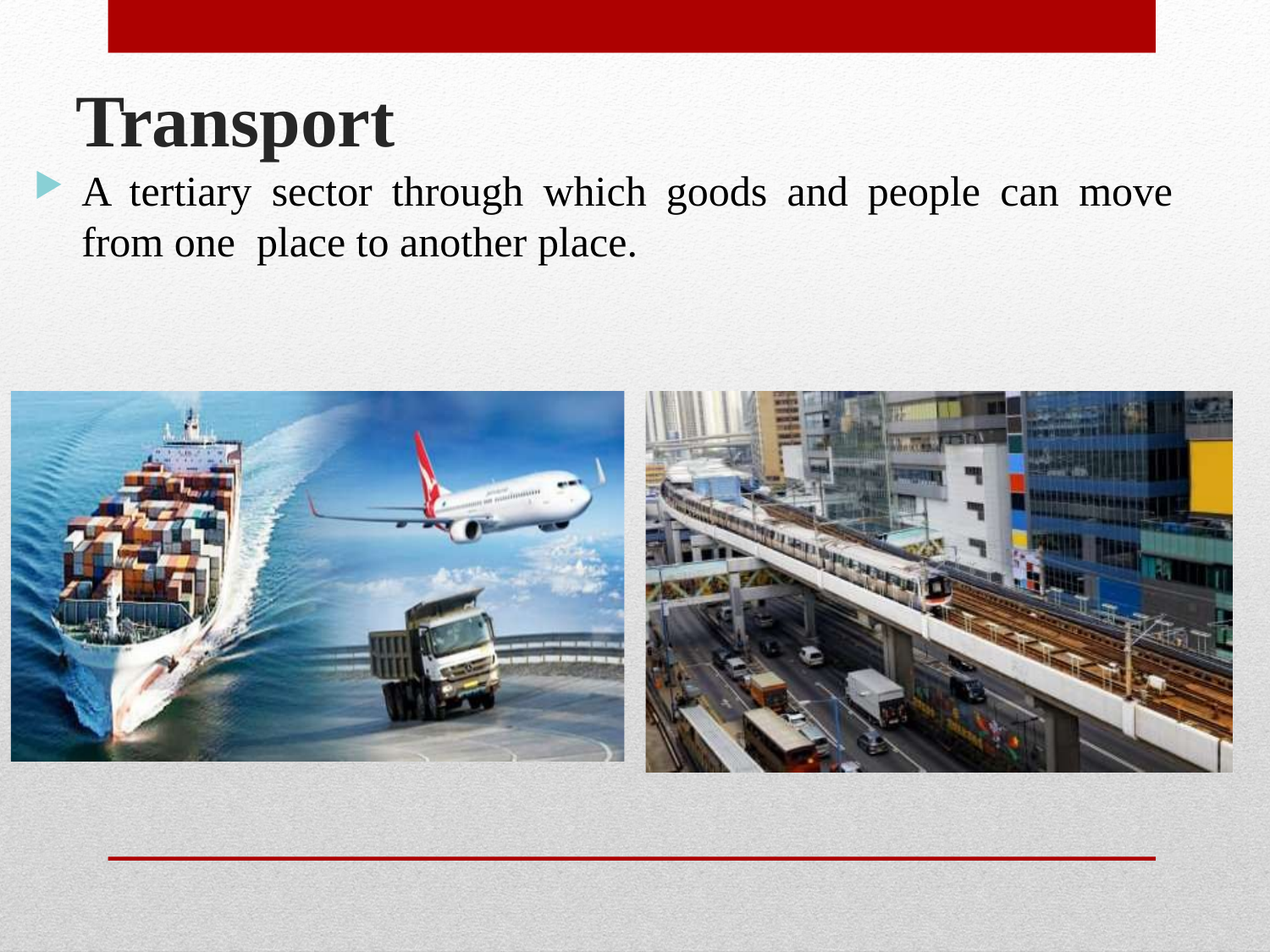

# Transport
A tertiary sector through which goods and people can move from one  place to another place.